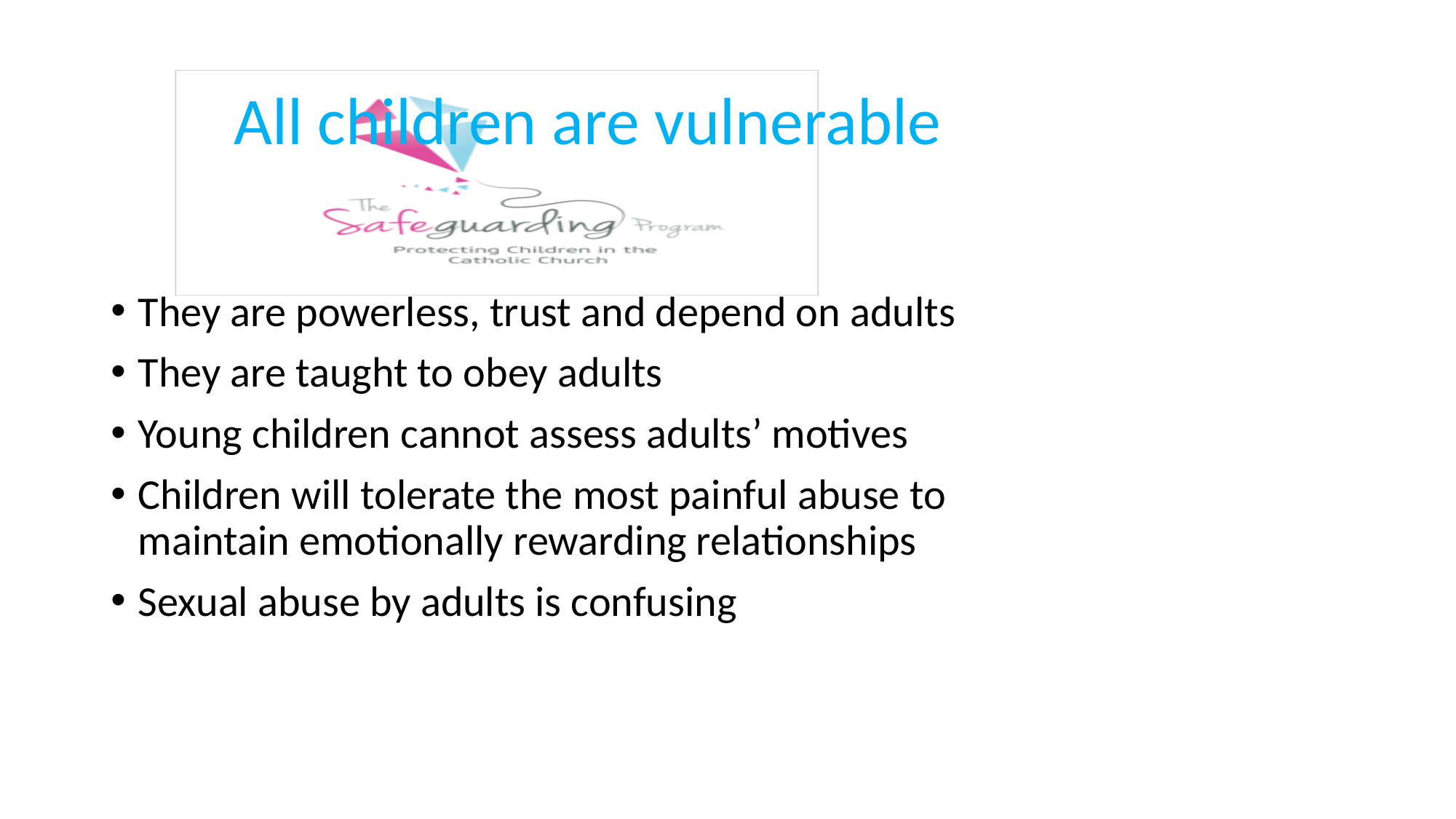

# All children are vulnerable

They are powerless, trust and depend on adults
They are taught to obey adults
Young children cannot assess adults’ motives
Children will tolerate the most painful abuse to maintain emotionally rewarding relationships
Sexual abuse by adults is confusing